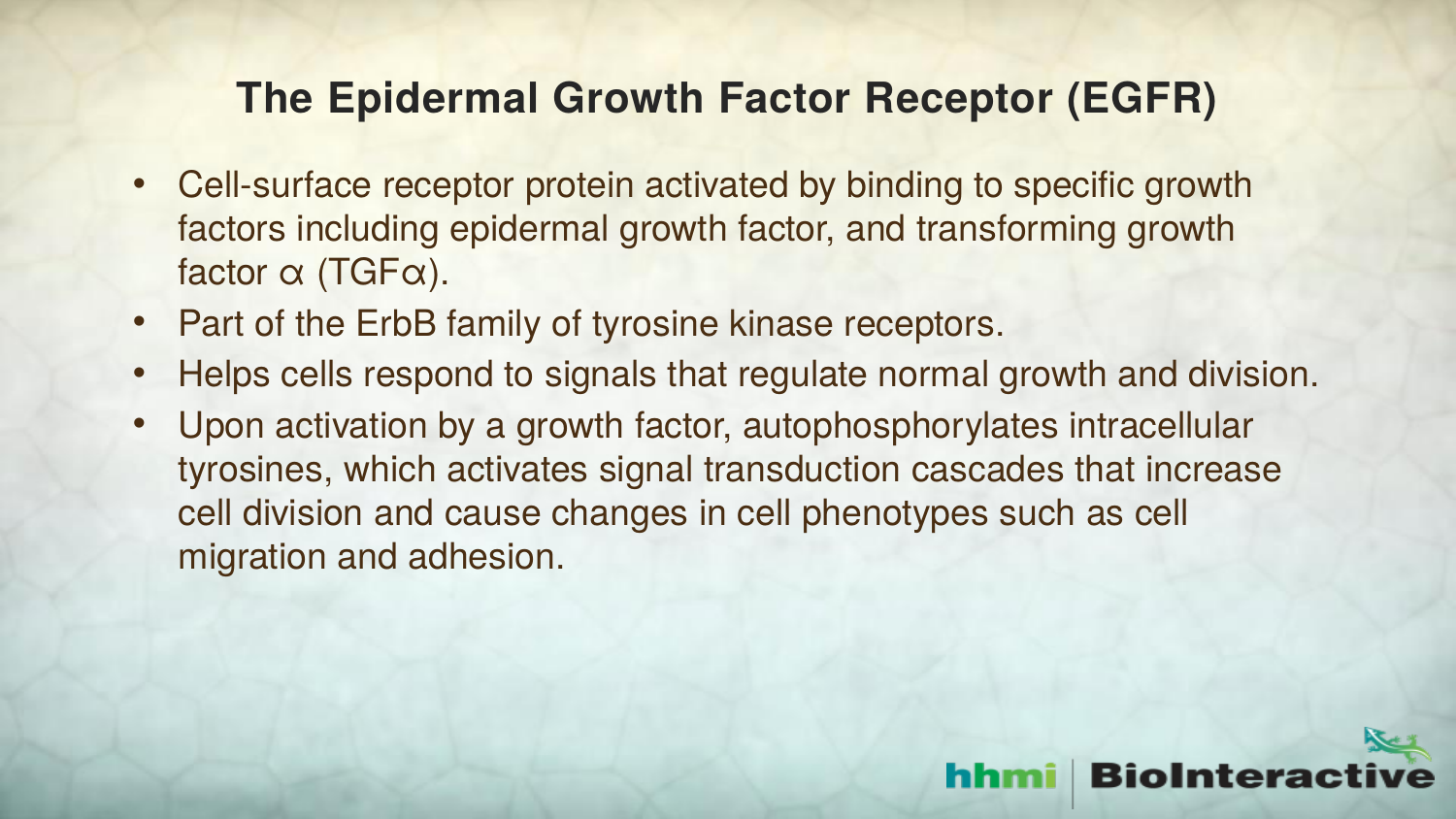

# The Epidermal Growth Factor Receptor (EGFR)
Cell-surface receptor protein activated by binding to specific growth factors including epidermal growth factor, and transforming growth factor α (TGFα).
Part of the ErbB family of tyrosine kinase receptors.
Helps cells respond to signals that regulate normal growth and division.
Upon activation by a growth factor, autophosphorylates intracellular tyrosines, which activates signal transduction cascades that increase cell division and cause changes in cell phenotypes such as cell migration and adhesion.